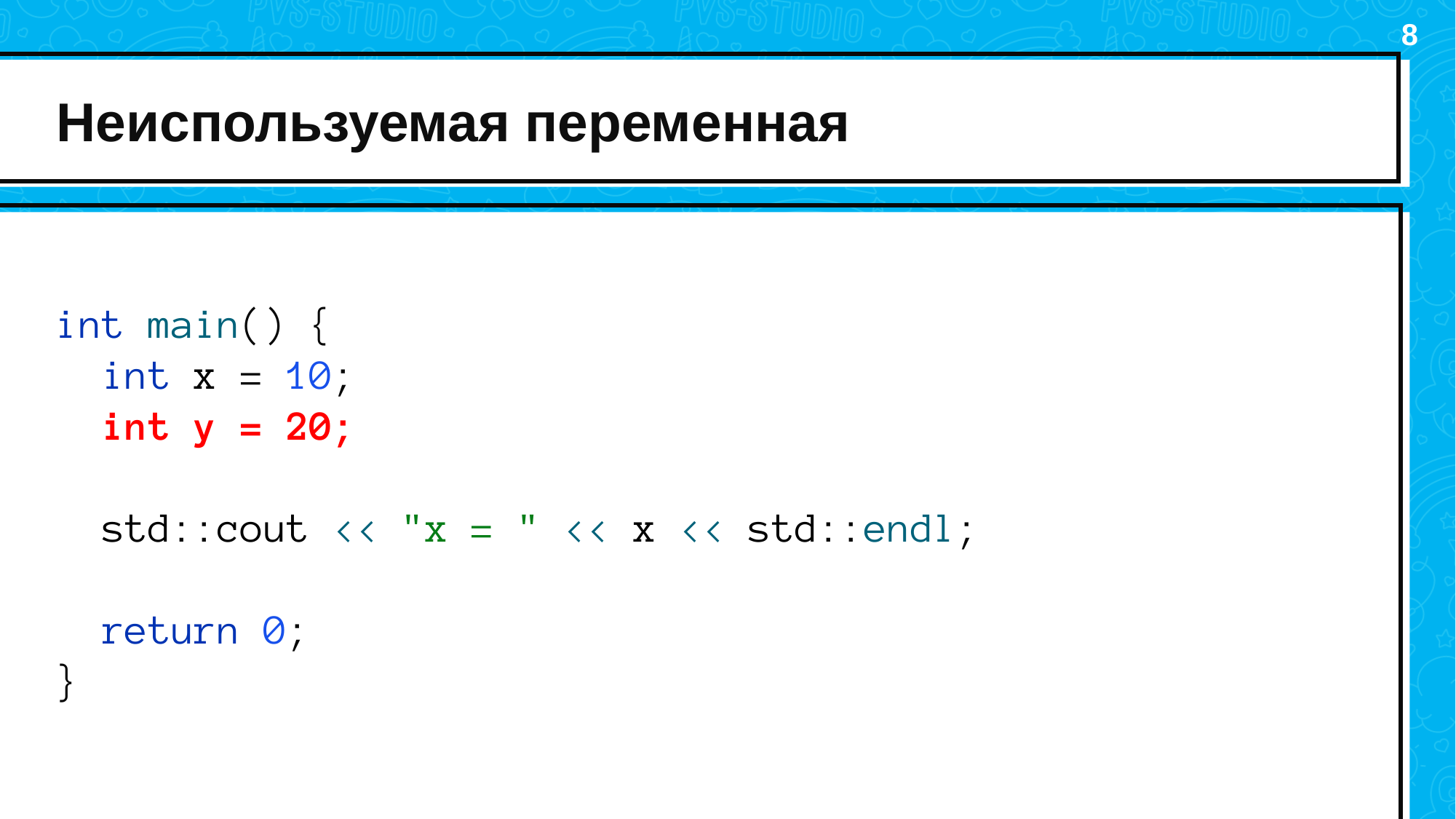

8
# Неиспользуемая переменная
int main() {
  int x = 10;
  int y = 20;
  std::cout << "x = " << x << std::endl;
  return 0;
}